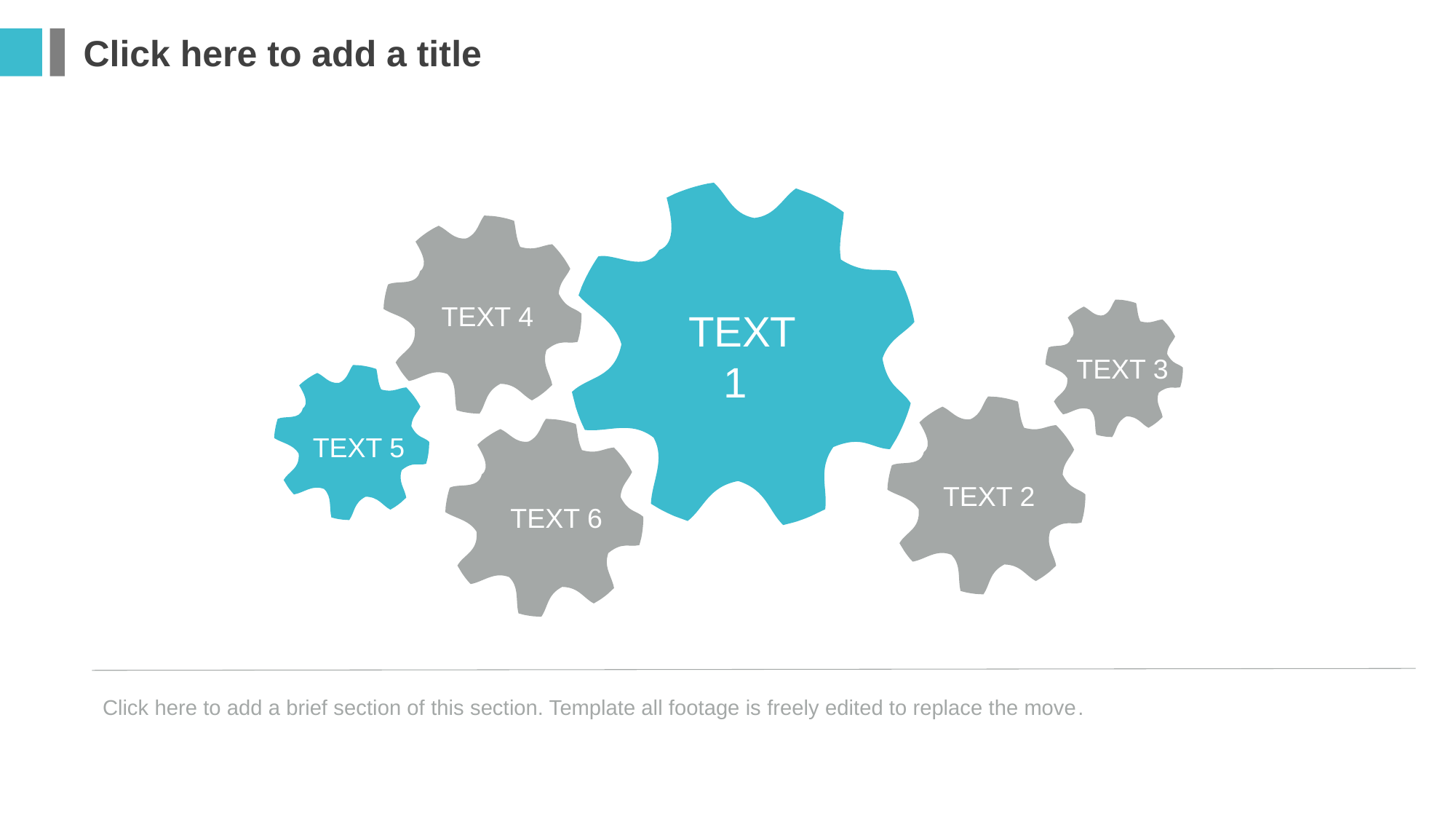

Click here to add a title

TEXT 4
TEXT
   1

TEXT 3

TEXT 5
TEXT 2
TEXT 6
Click here to add a brief section of this section. Template all footage is freely edited to replace the move.